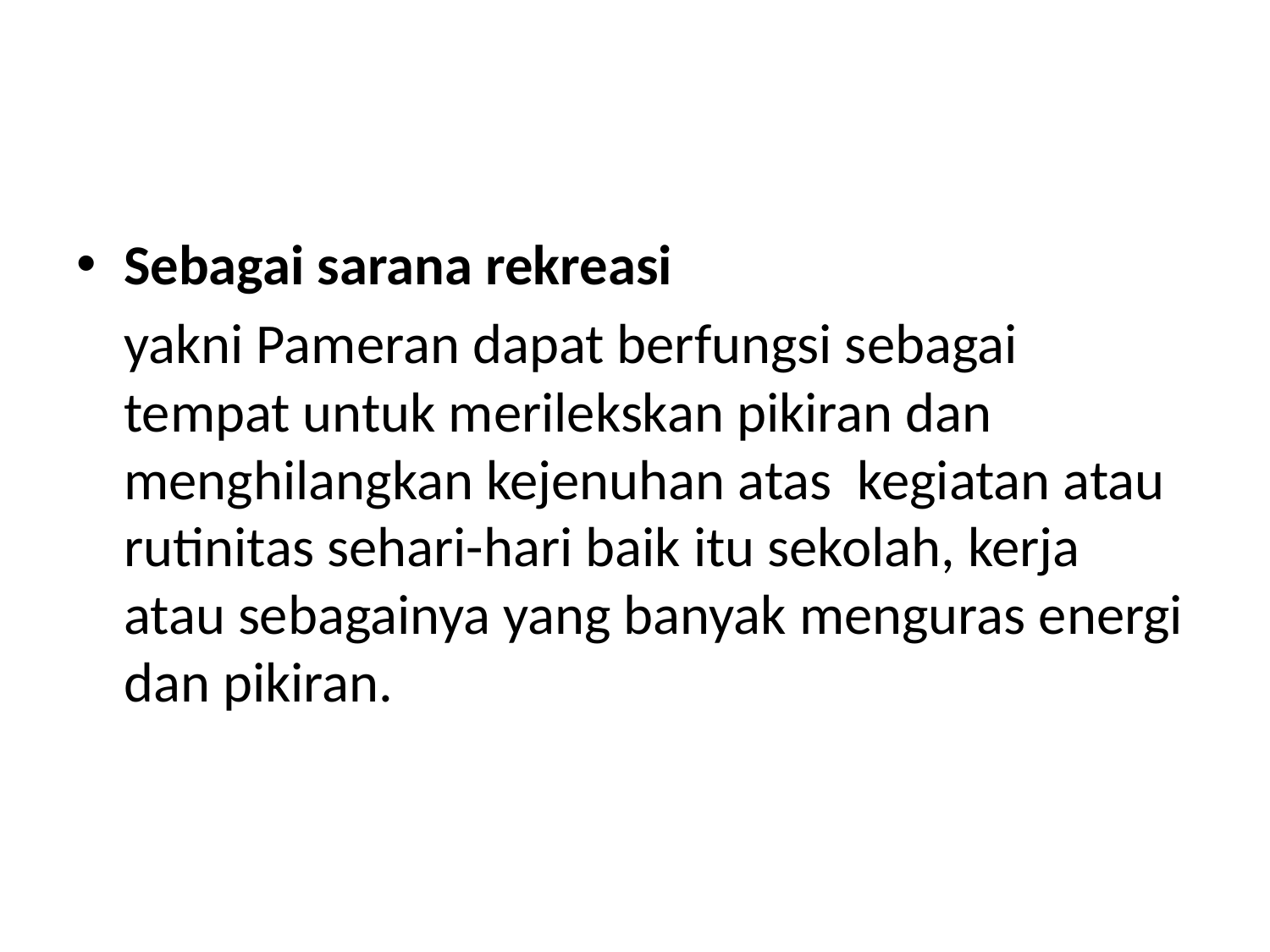

#
Sebagai sarana rekreasi
	yakni Pameran dapat berfungsi sebagai tempat untuk merilekskan pikiran dan menghilangkan kejenuhan atas  kegiatan atau rutinitas sehari-hari baik itu sekolah, kerja atau sebagainya yang banyak menguras energi dan pikiran.